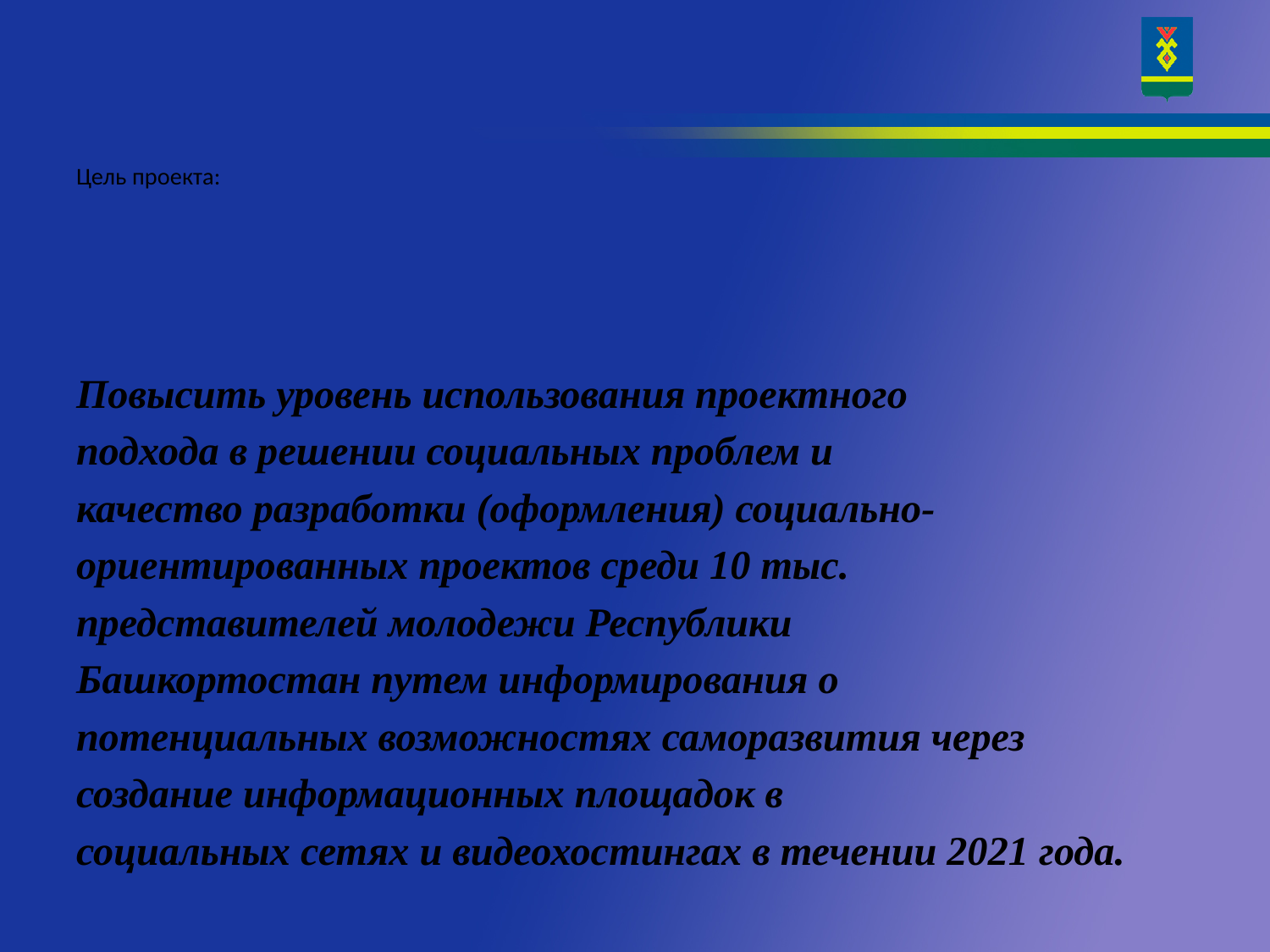

# Цель проекта:

Повысить уровень использования проектного
подхода в решении социальных проблем и
качество разработки (оформления) социально-
ориентированных проектов среди 10 тыс.
представителей молодежи Республики
Башкортостан путем информирования о
потенциальных возможностях саморазвития через
создание информационных площадок в
социальных сетях и видеохостингах в течении 2021 года.